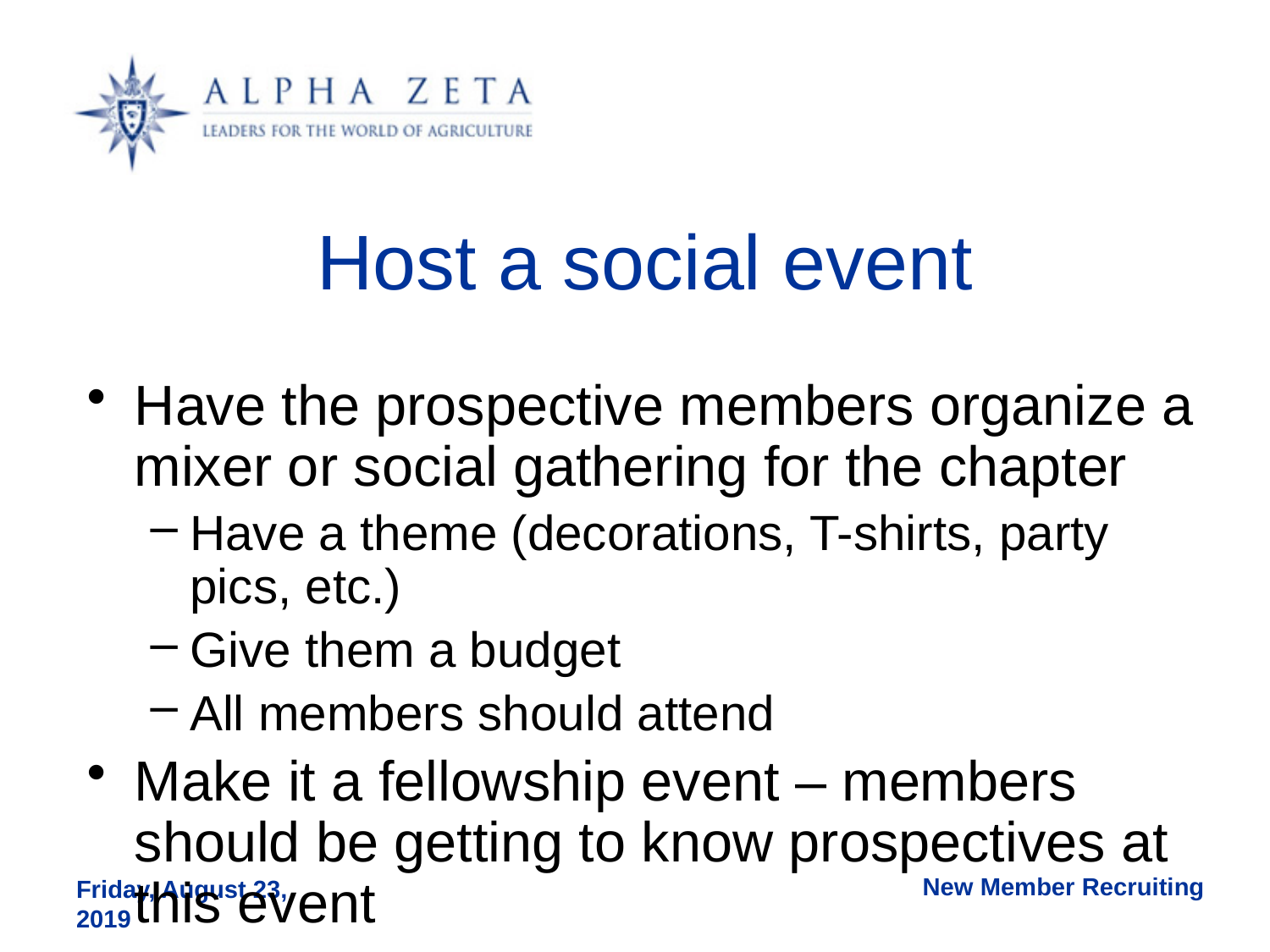

# Host a social event
Have the prospective members organize a mixer or social gathering for the chapter
Have a theme (decorations, T-shirts, party pics, etc.)
Give them a budget
All members should attend
Make it a fellowship event – members should be getting to know prospectives at this event
New Member Recruiting
Friday, August 23, 2019